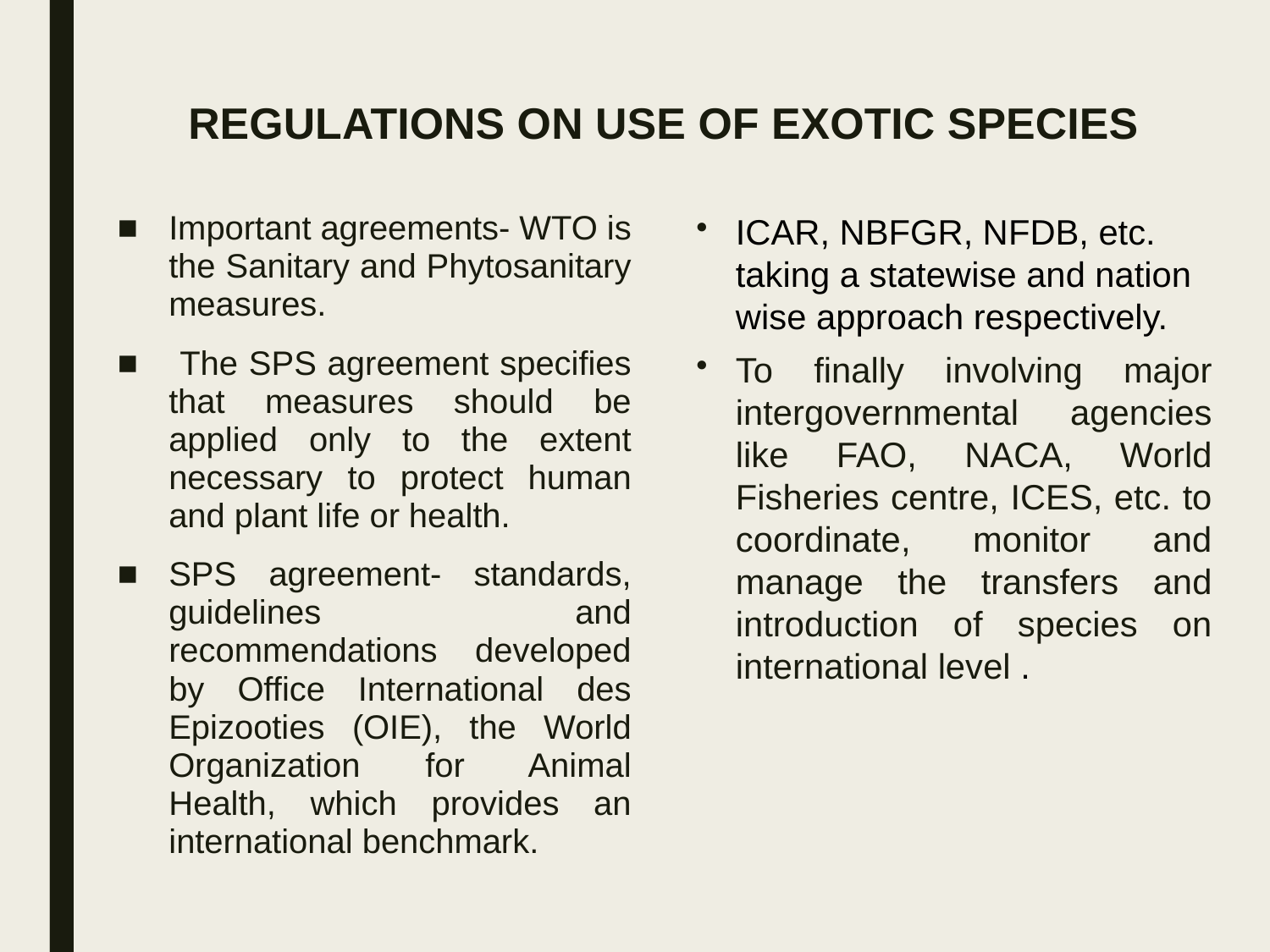

# REGULATIONS ON USE OF EXOTIC SPECIES
Important agreements- WTO is the Sanitary and Phytosanitary measures.
 The SPS agreement specifies that measures should be applied only to the extent necessary to protect human and plant life or health.
SPS agreement- standards, guidelines and recommendations developed by Office International des Epizooties (OIE), the World Organization for Animal Health, which provides an international benchmark.

ICAR, NBFGR, NFDB, etc. taking a statewise and nation wise approach respectively.
To finally involving major intergovernmental agencies like FAO, NACA, World Fisheries centre, ICES, etc. to coordinate, monitor and manage the transfers and introduction of species on international level .